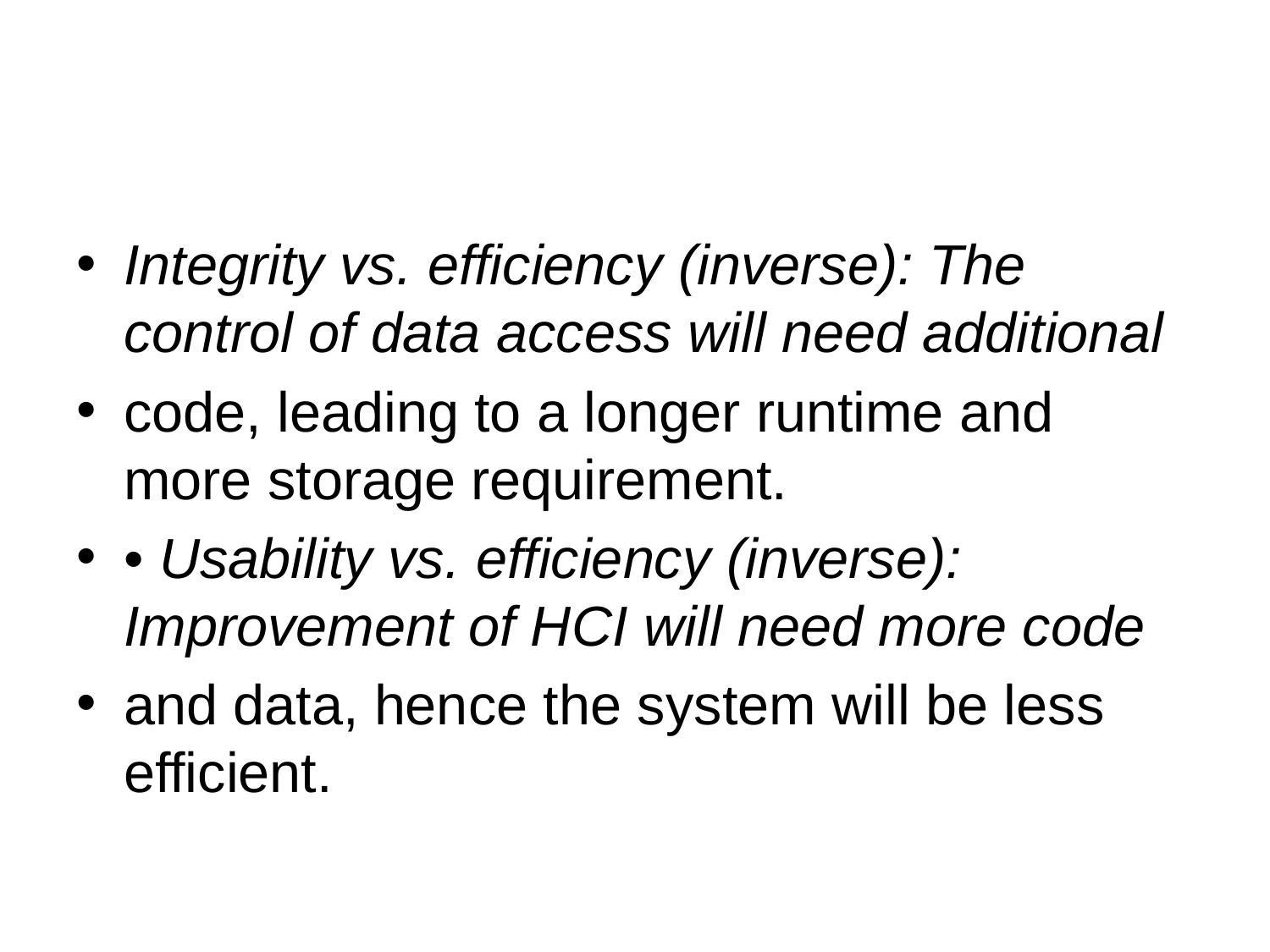

#
Integrity vs. efficiency (inverse): The control of data access will need additional
code, leading to a longer runtime and more storage requirement.
• Usability vs. efficiency (inverse): Improvement of HCI will need more code
and data, hence the system will be less efficient.